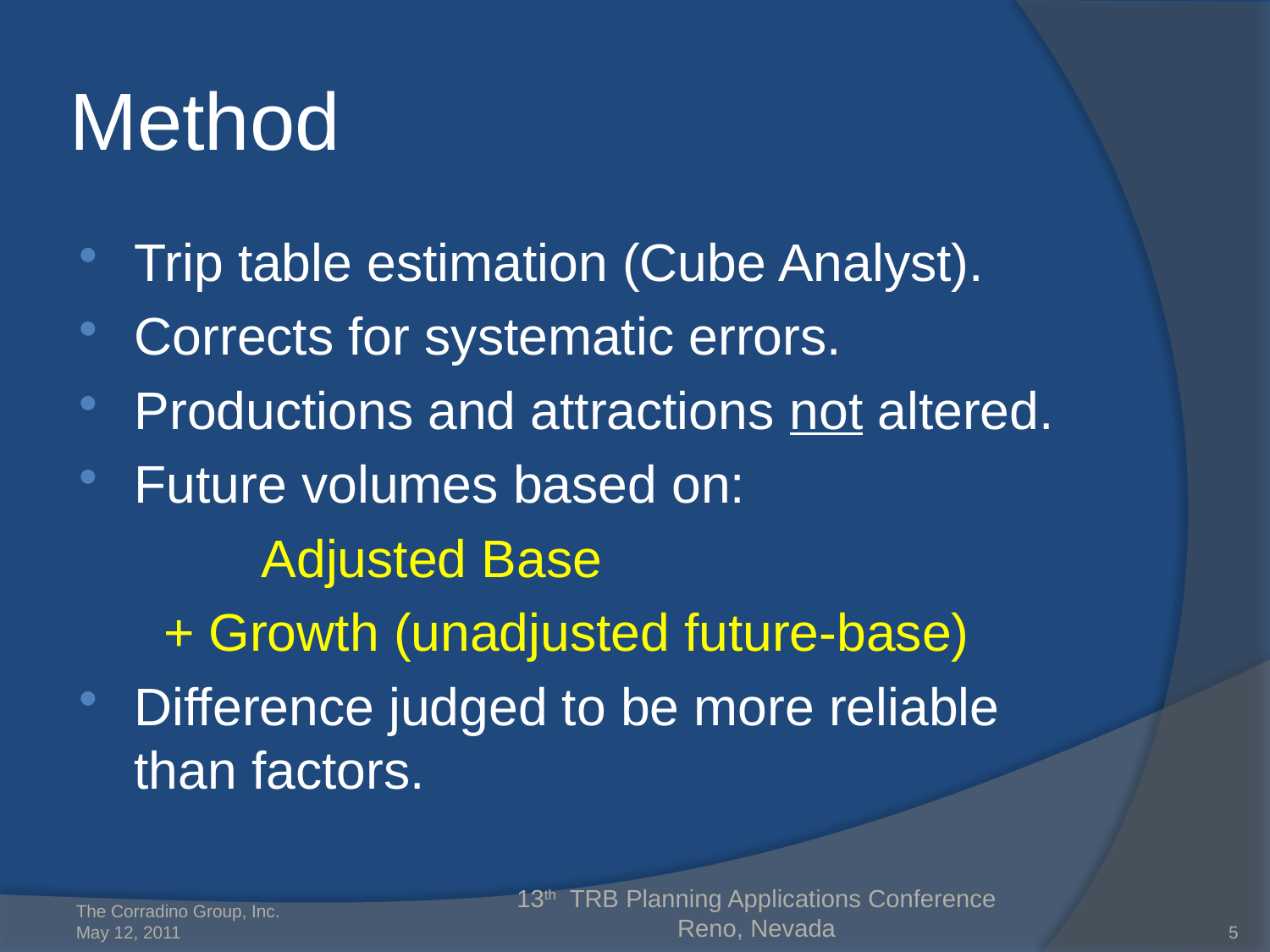

# Method
Trip table estimation (Cube Analyst).
Corrects for systematic errors.
Productions and attractions not altered.
Future volumes based on:
		Adjusted Base
	  + Growth (unadjusted future-base)
Difference judged to be more reliable than factors.
The Corradino Group, Inc.
May 12, 2011

13th  TRB Planning Applications Conference
Reno, Nevada
5